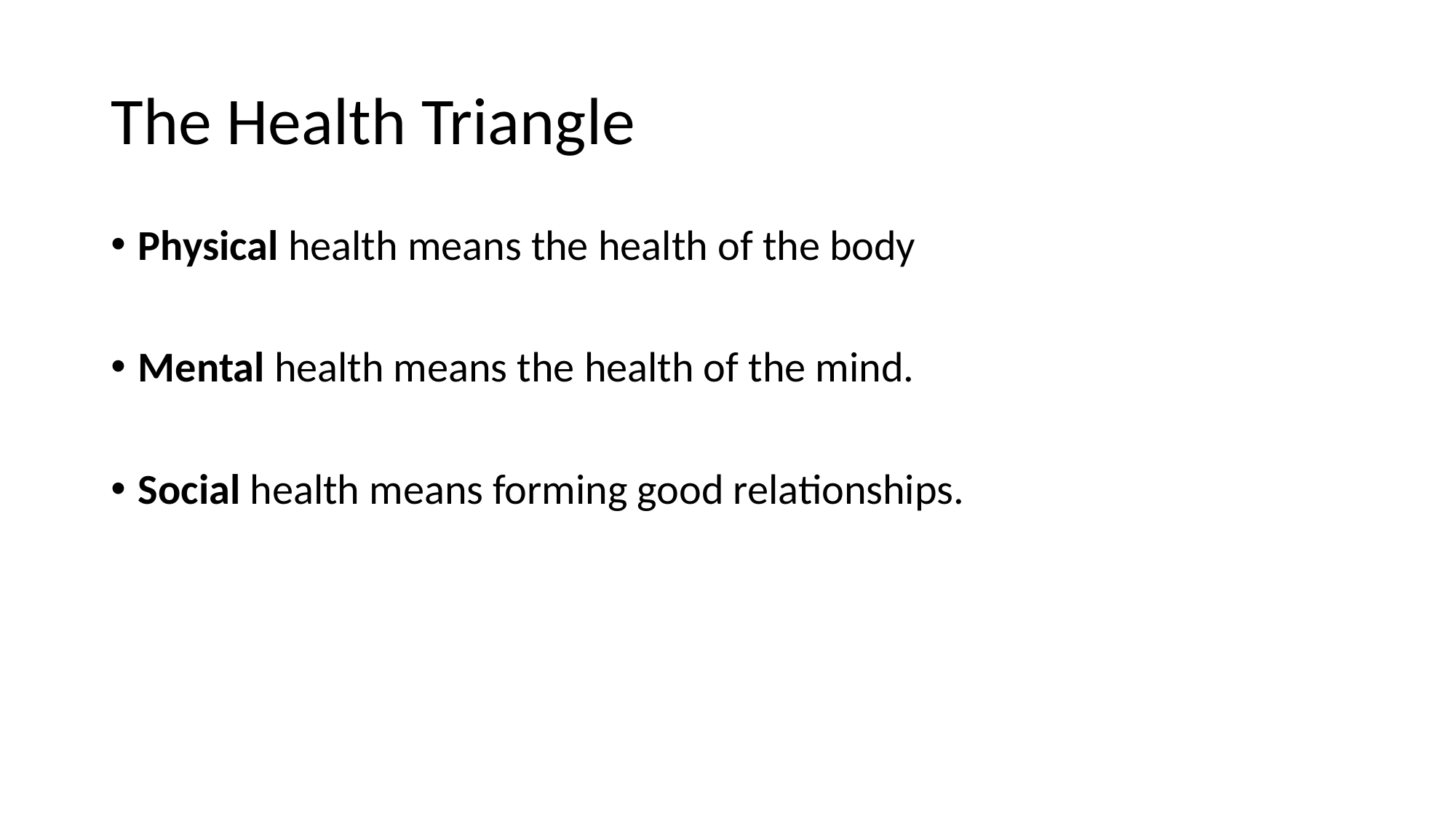

# The Health Triangle
Physical health means the health of the body

Mental health means the health of the mind.

Social health means forming good relationships.